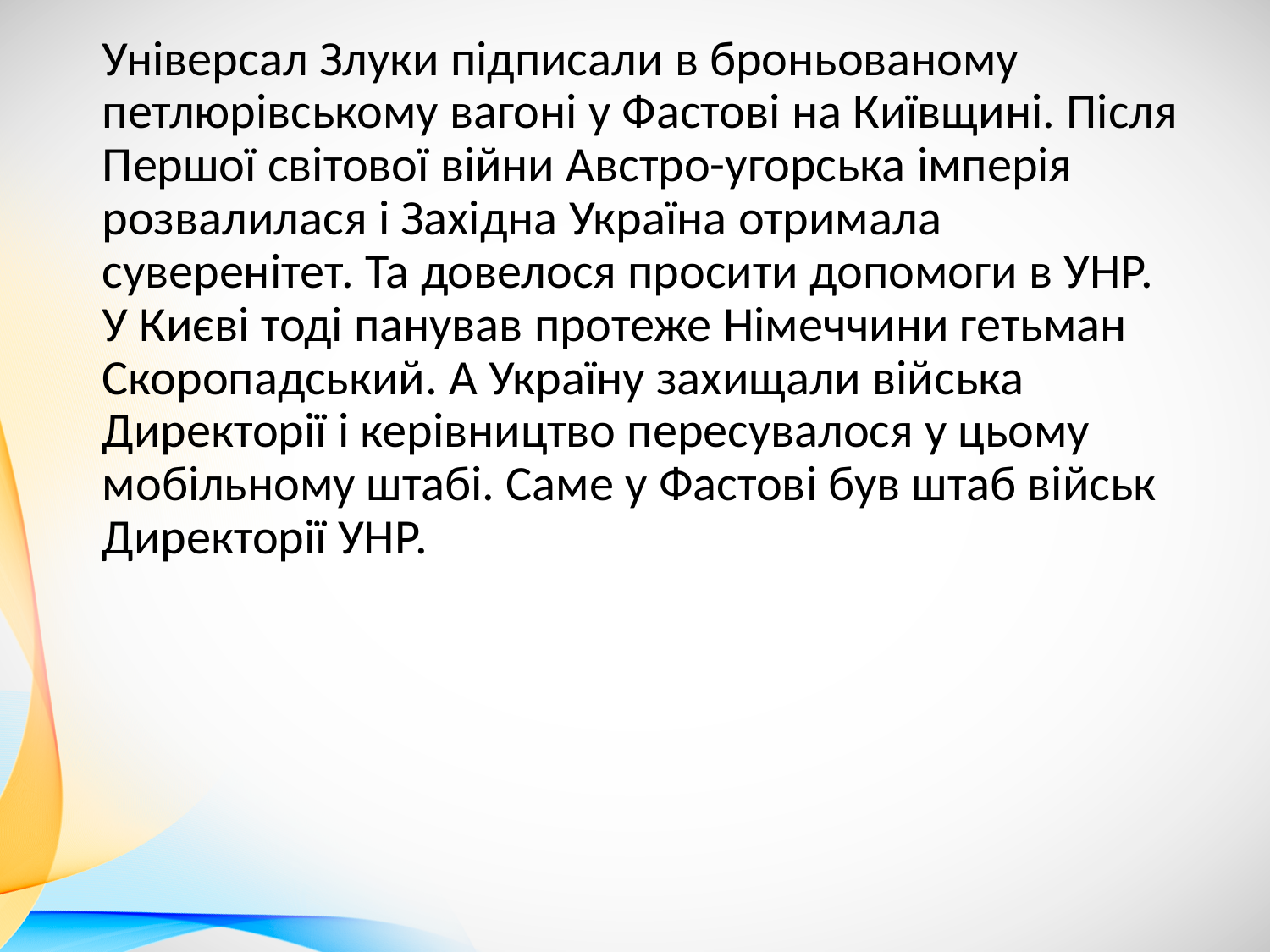

Універсал Злуки підписали в броньованому петлюрівському вагоні у Фастові на Київщині. Після Першої світової війни Австро-угорська імперія розвалилася і Західна Україна отримала суверенітет. Та довелося просити допомоги в УНР. У Києві тоді панував протеже Німеччини гетьман Скоропадський. А Україну захищали війська Директорії і керівництво пересувалося у цьому мобільному штабі. Саме у Фастові був штаб військ Директорії УНР.